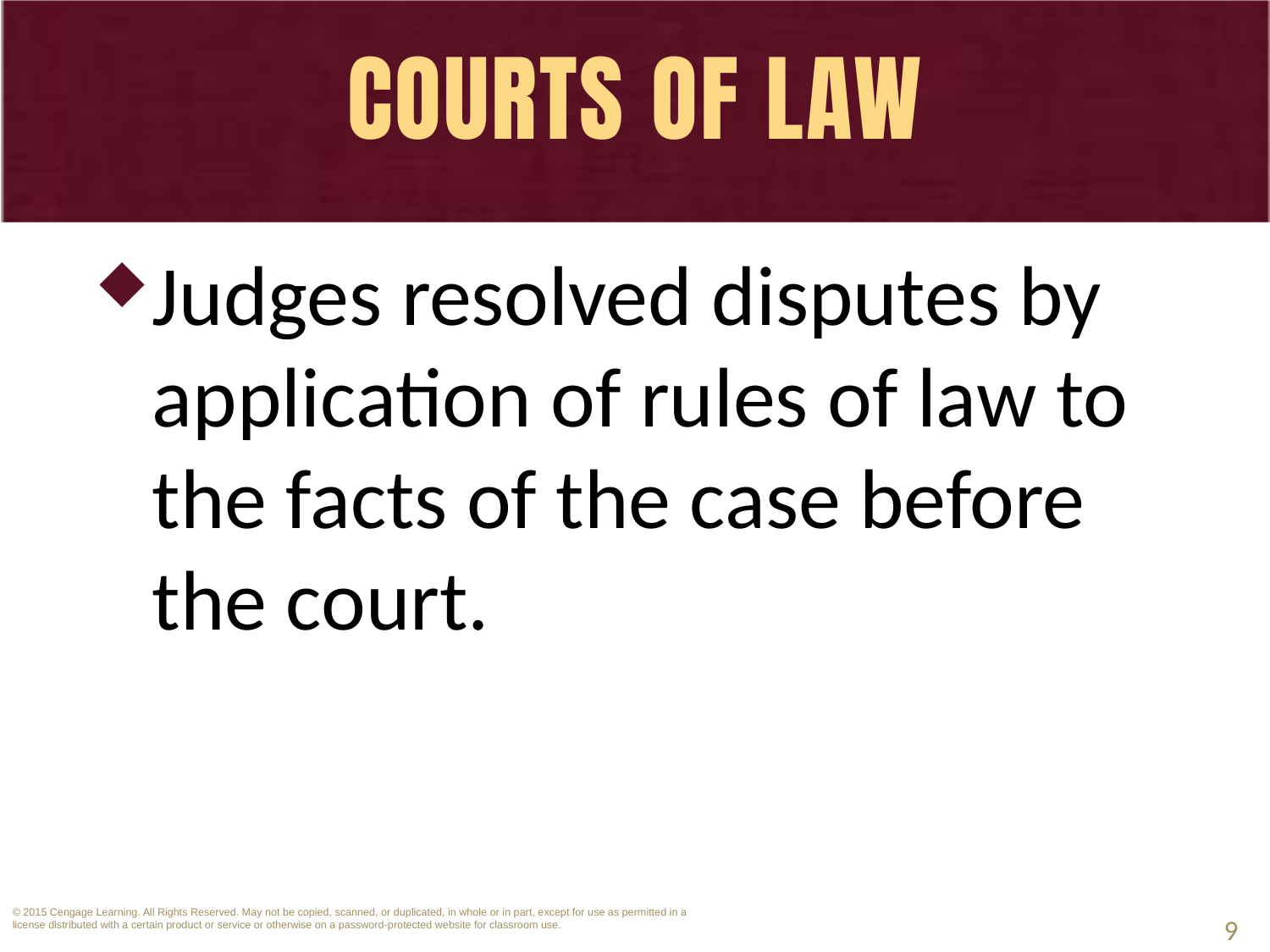

# Courts of Law
Judges resolved disputes by application of rules of law to the facts of the case before the court.
9